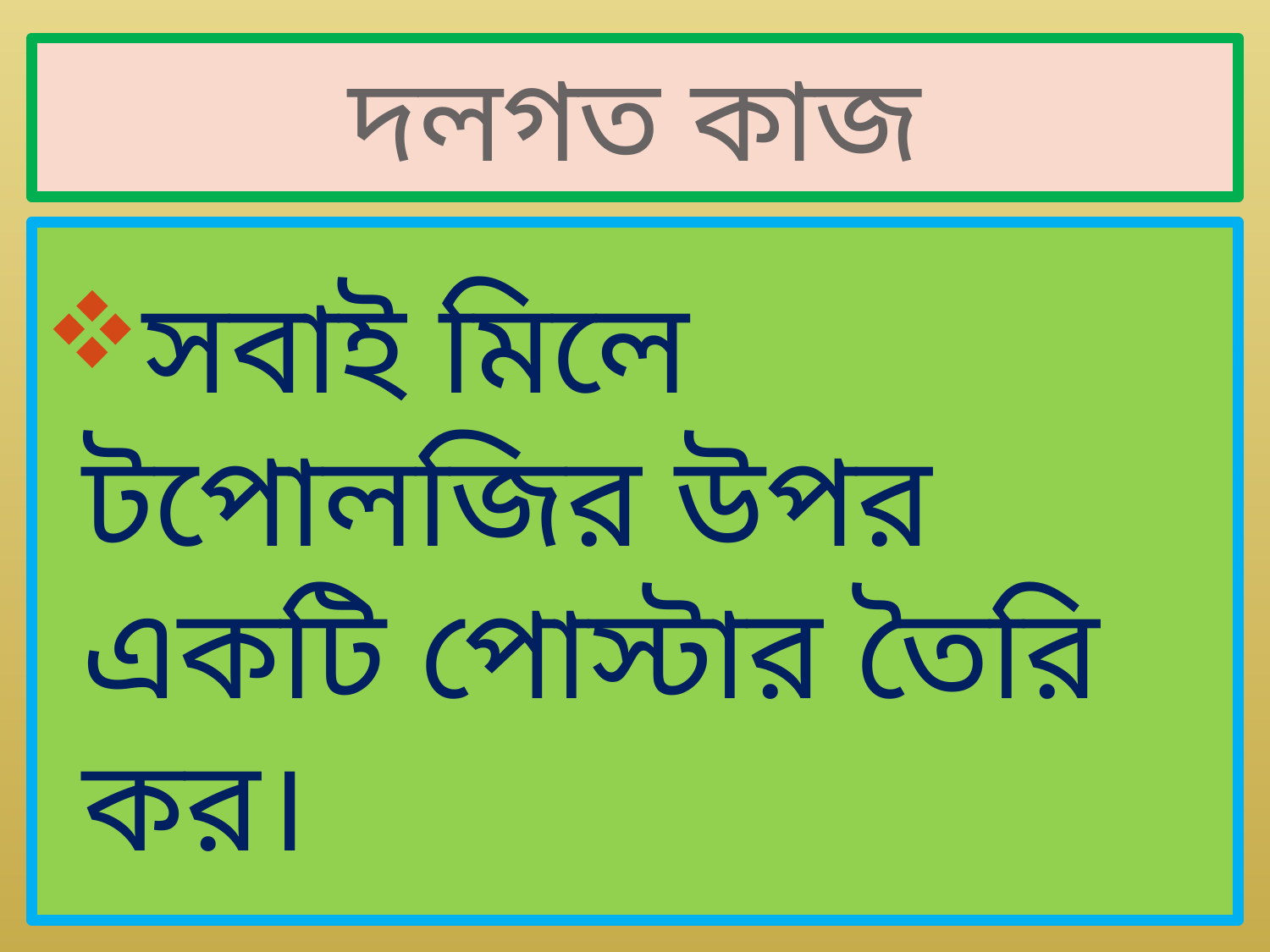

# দলগত কাজ
সবাই মিলে টপোলজির উপর একটি পোস্টার তৈরি কর।